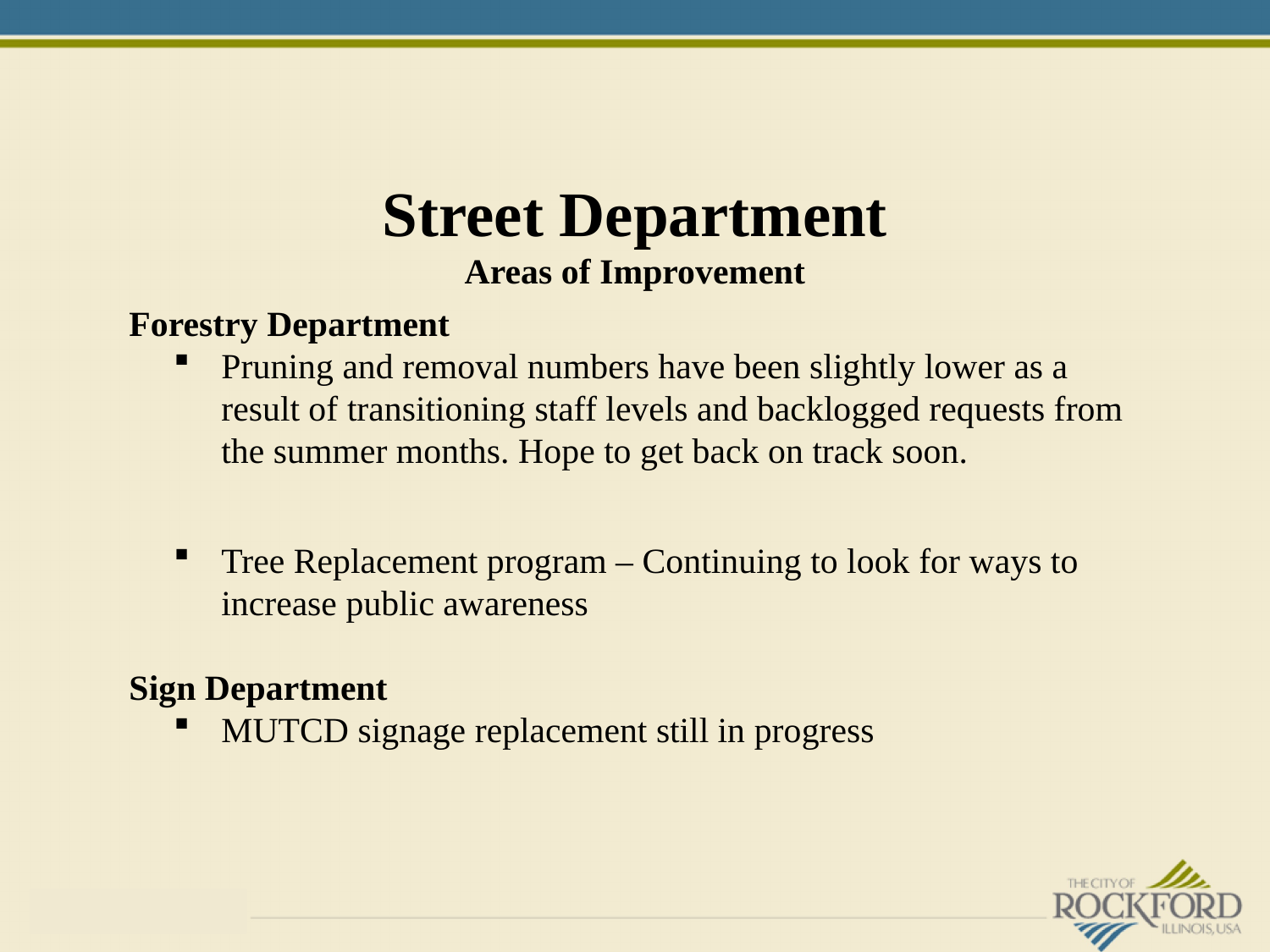

# Street Department Areas of Improvement
Forestry Department
Pruning and removal numbers have been slightly lower as a result of transitioning staff levels and backlogged requests from the summer months. Hope to get back on track soon.

Tree Replacement program – Continuing to look for ways to increase public awareness

Sign Department
MUTCD signage replacement still in progress